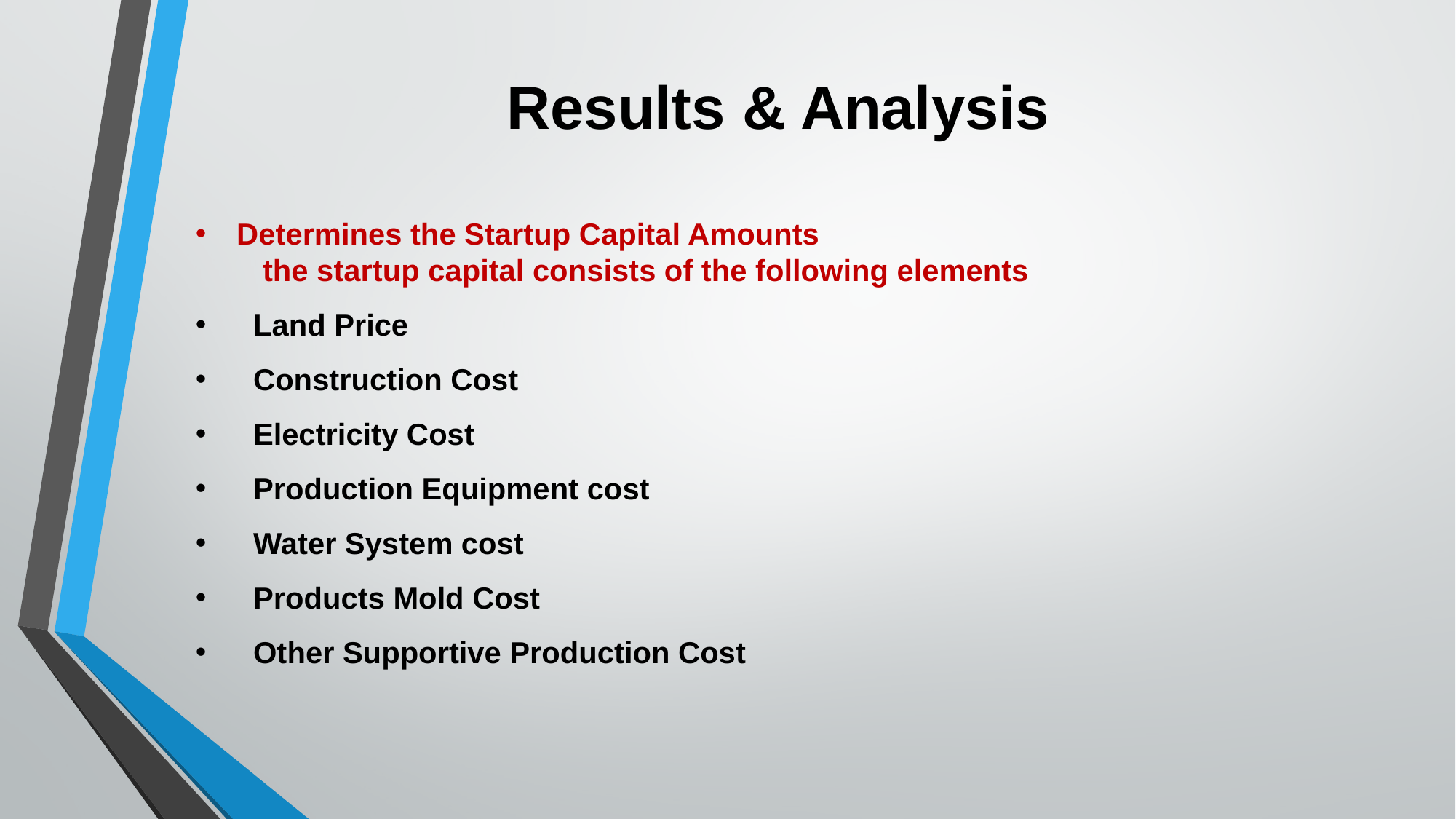

# Results & Analysis
Determines the Startup Capital Amounts
        the startup capital consists of the following elements
  Land Price
  Construction Cost
  Electricity Cost
  Production Equipment cost
  Water System cost
  Products Mold Cost
  Other Supportive Production Cost